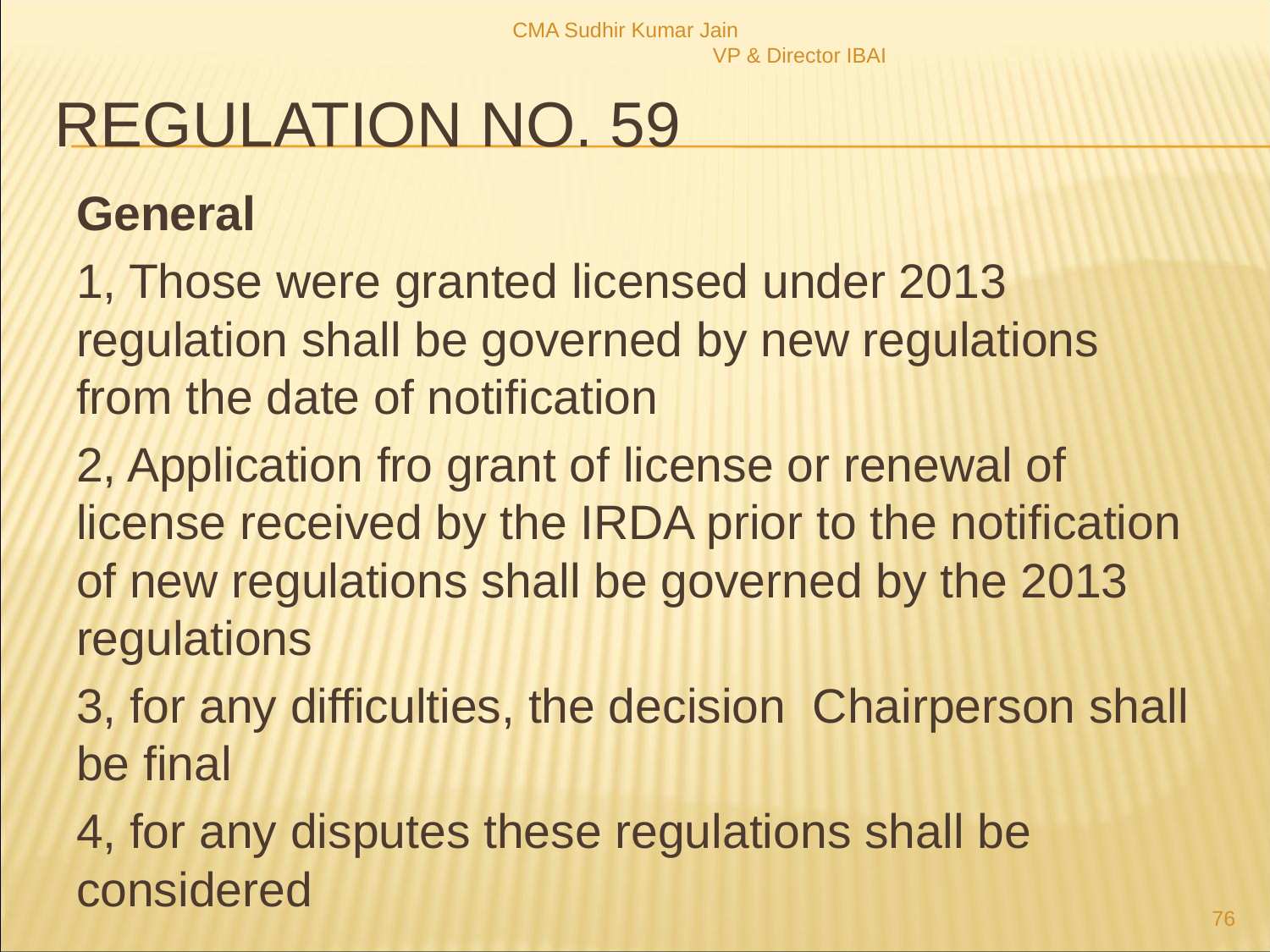

CMA Sudhir Kumar Jain                          VP & Director IBAI
# Regulation no. 59
General
1, Those were granted licensed under 2013 regulation shall be governed by new regulations from the date of notification
2, Application fro grant of license or renewal of license received by the IRDA prior to the notification of new regulations shall be governed by the 2013 regulations
3, for any difficulties, the decision  Chairperson shall be final
4, for any disputes these regulations shall be considered
76